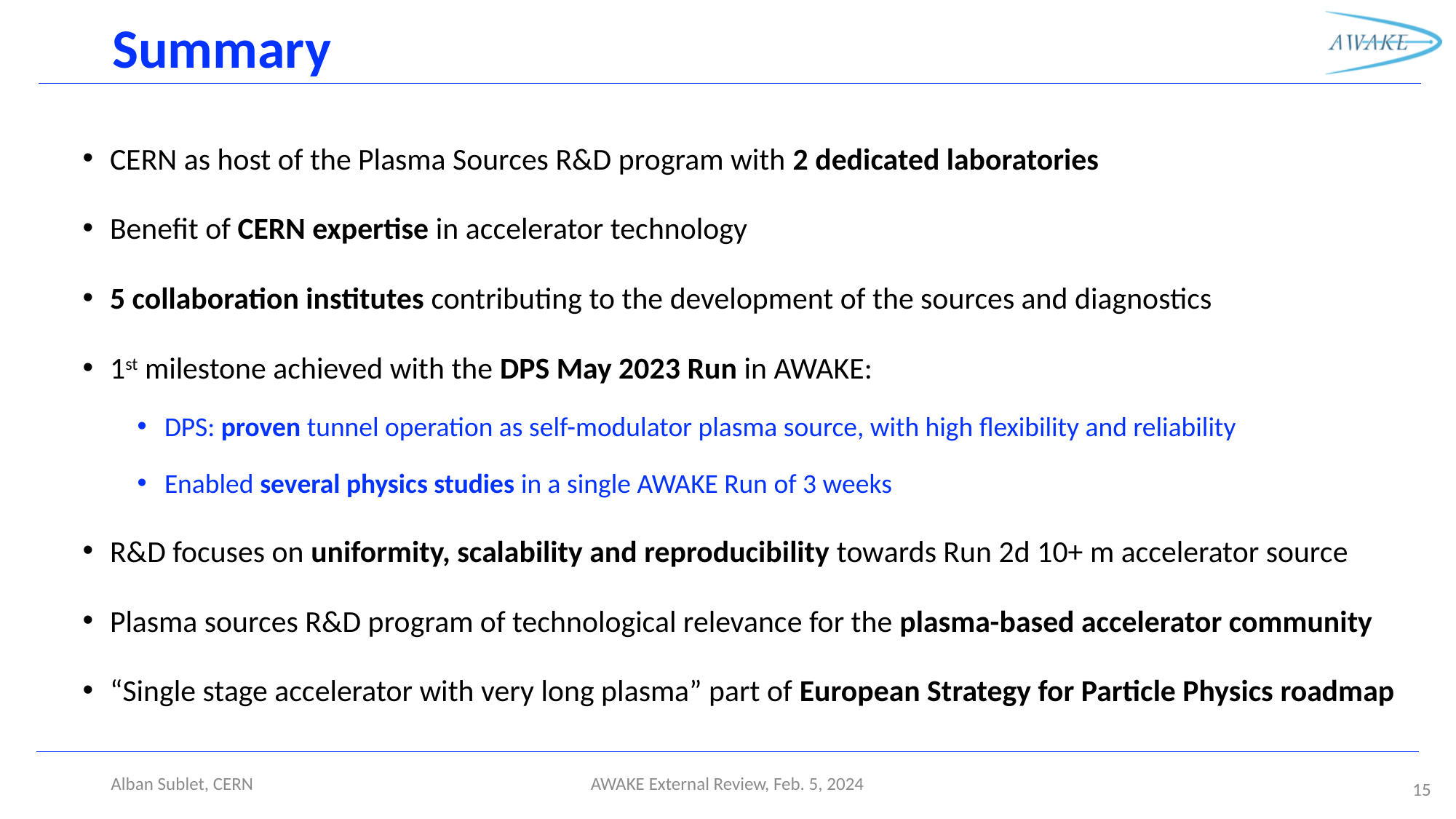

# Summary

CERN as host of the Plasma Sources R&D program with 2 dedicated laboratories
Benefit of CERN expertise in accelerator technology
5 collaboration institutes contributing to the development of the sources and diagnostics
1st milestone achieved with the DPS May 2023 Run in AWAKE:
DPS: proven tunnel operation as self-modulator plasma source, with high flexibility and reliability
Enabled several physics studies in a single AWAKE Run of 3 weeks
R&D focuses on uniformity, scalability and reproducibility towards Run 2d 10+ m accelerator source
Plasma sources R&D program of technological relevance for the plasma-based accelerator community
“Single stage accelerator with very long plasma” part of European Strategy for Particle Physics roadmap

Alban Sublet, CERN
AWAKE External Review, Feb. 5, 2024
15